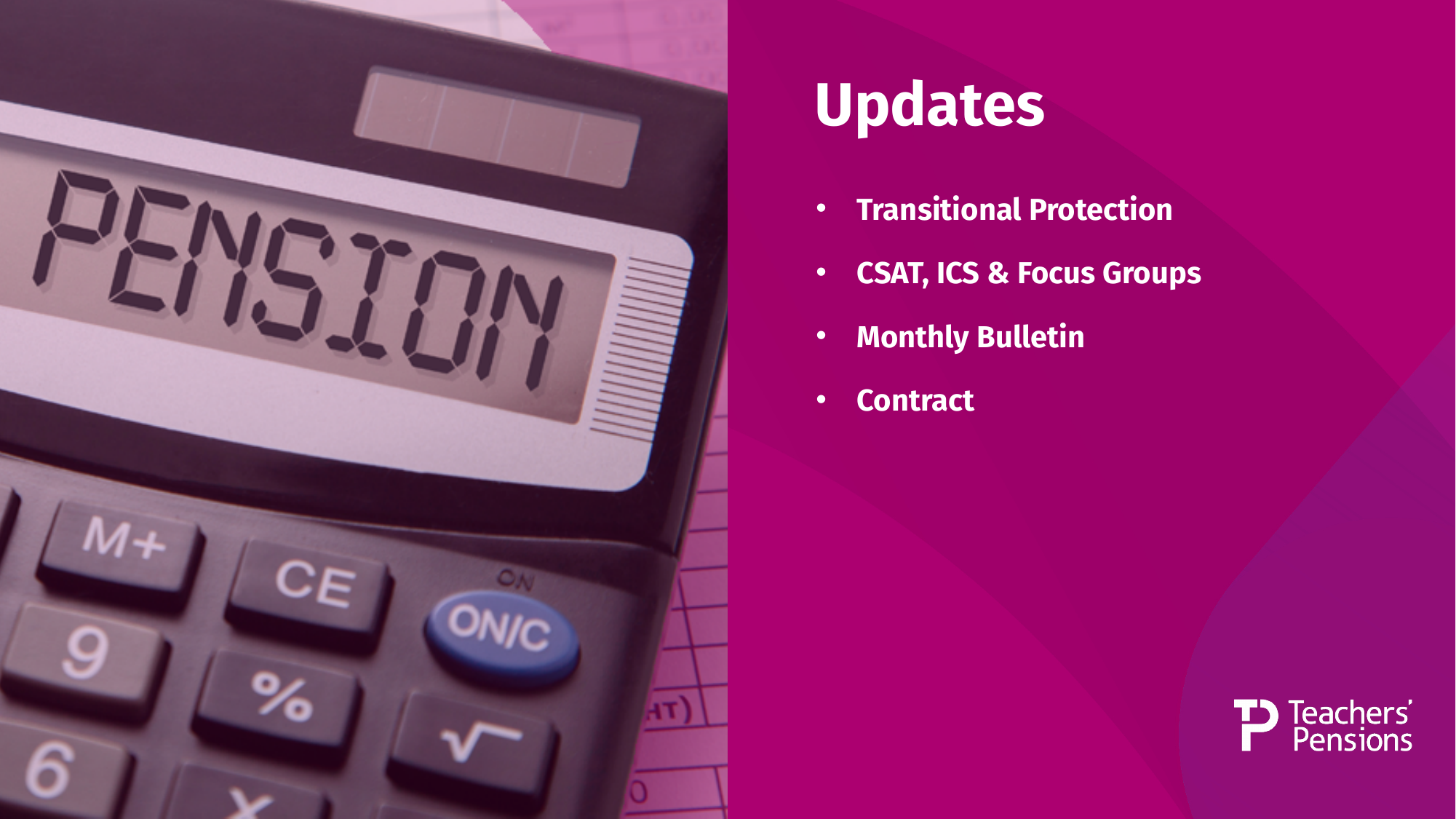

# Updates
Transitional Protection
CSAT, ICS & Focus Groups
Monthly Bulletin
Contract